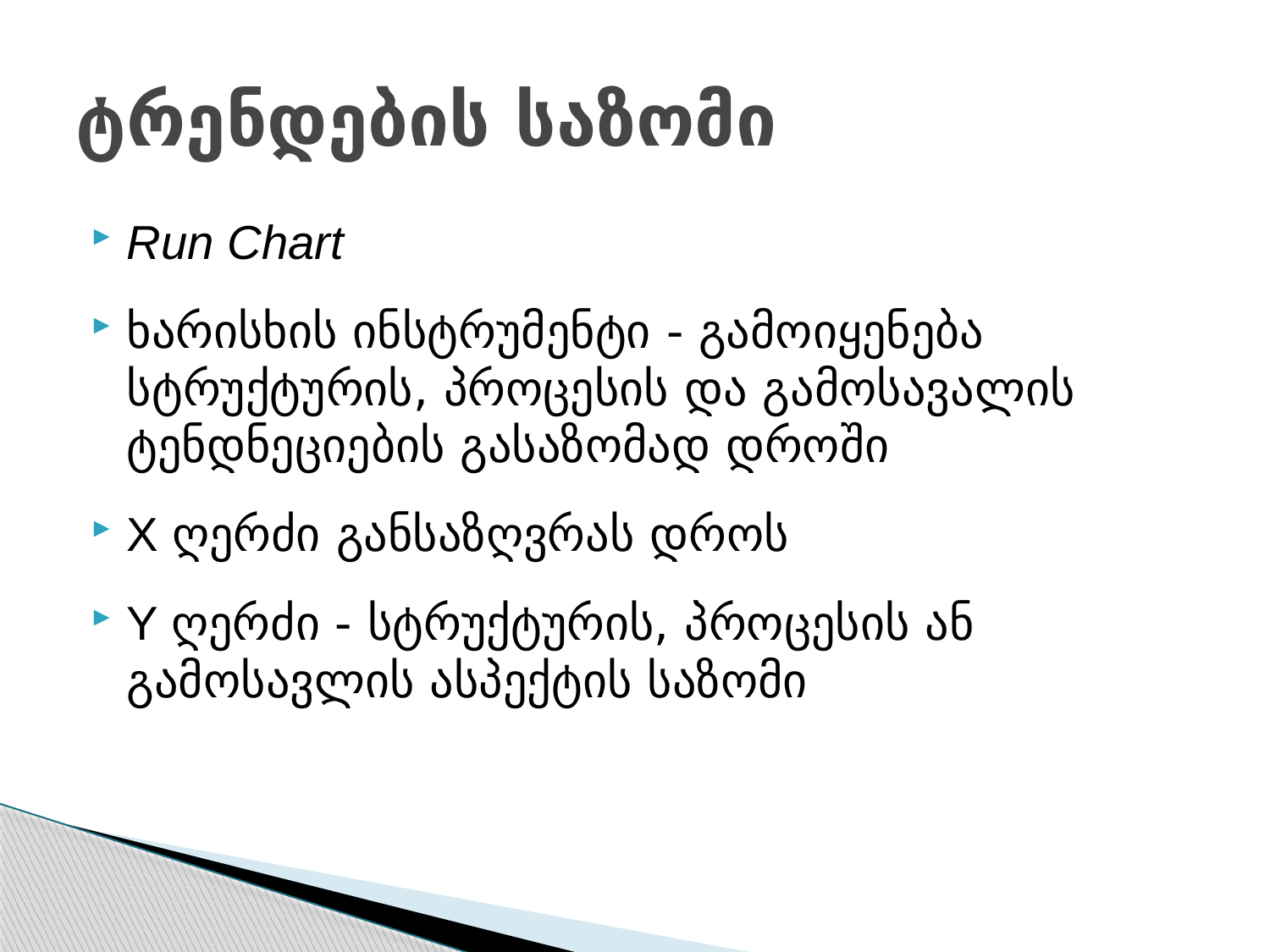

# ტრენდების საზომი
Run Chart
ხარისხის ინსტრუმენტი - გამოიყენება სტრუქტურის, პროცესის და გამოსავალის ტენდნეციების გასაზომად დროში
X ღერძი განსაზღვრას დროს
Y ღერძი - სტრუქტურის, პროცესის ან გამოსავლის ასპექტის საზომი